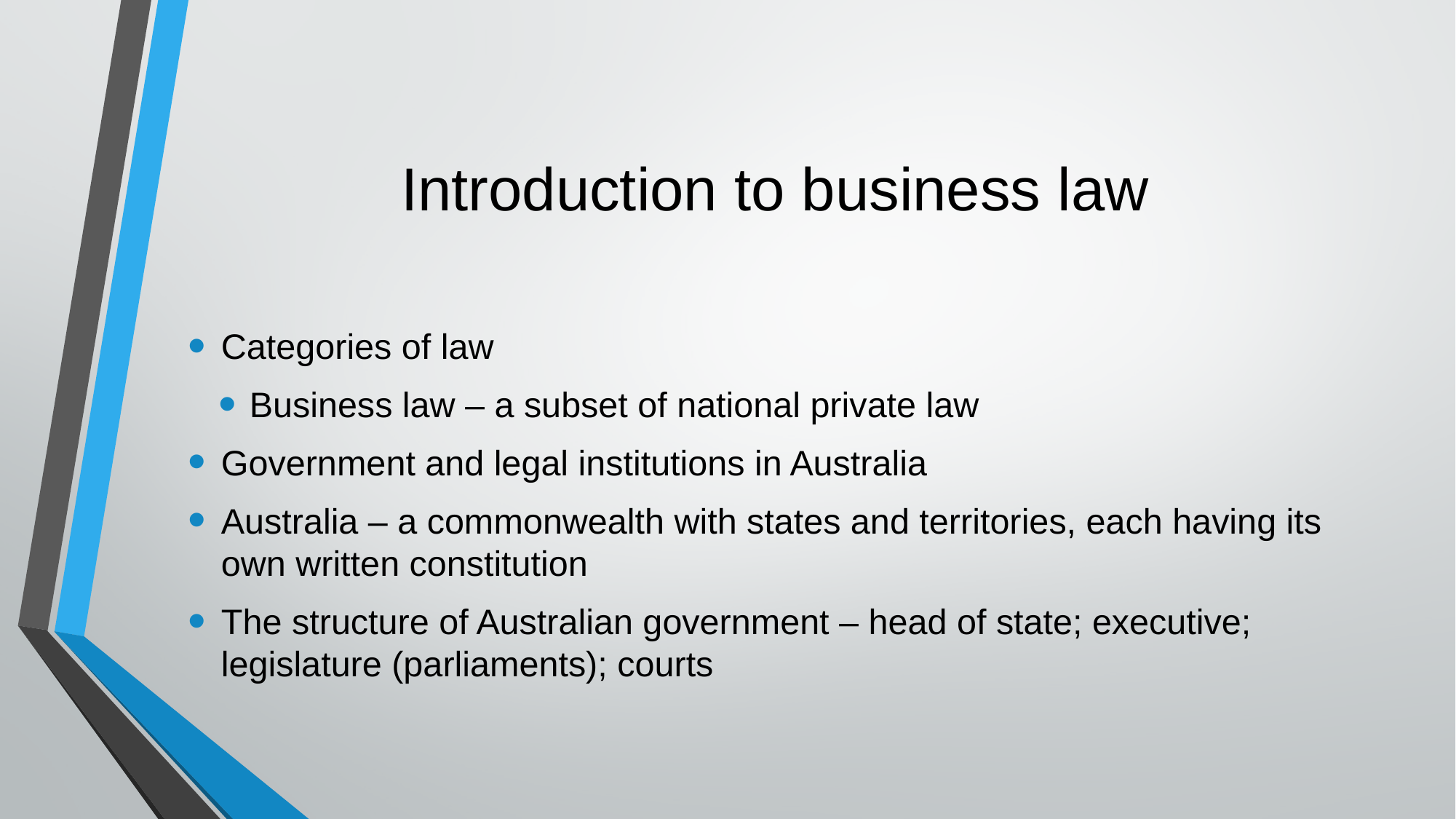

# Introduction to business law
Categories of law
Business law – a subset of national private law
Government and legal institutions in Australia
Australia – a commonwealth with states and territories, each having its own written constitution
The structure of Australian government – head of state; executive; legislature (parliaments); courts